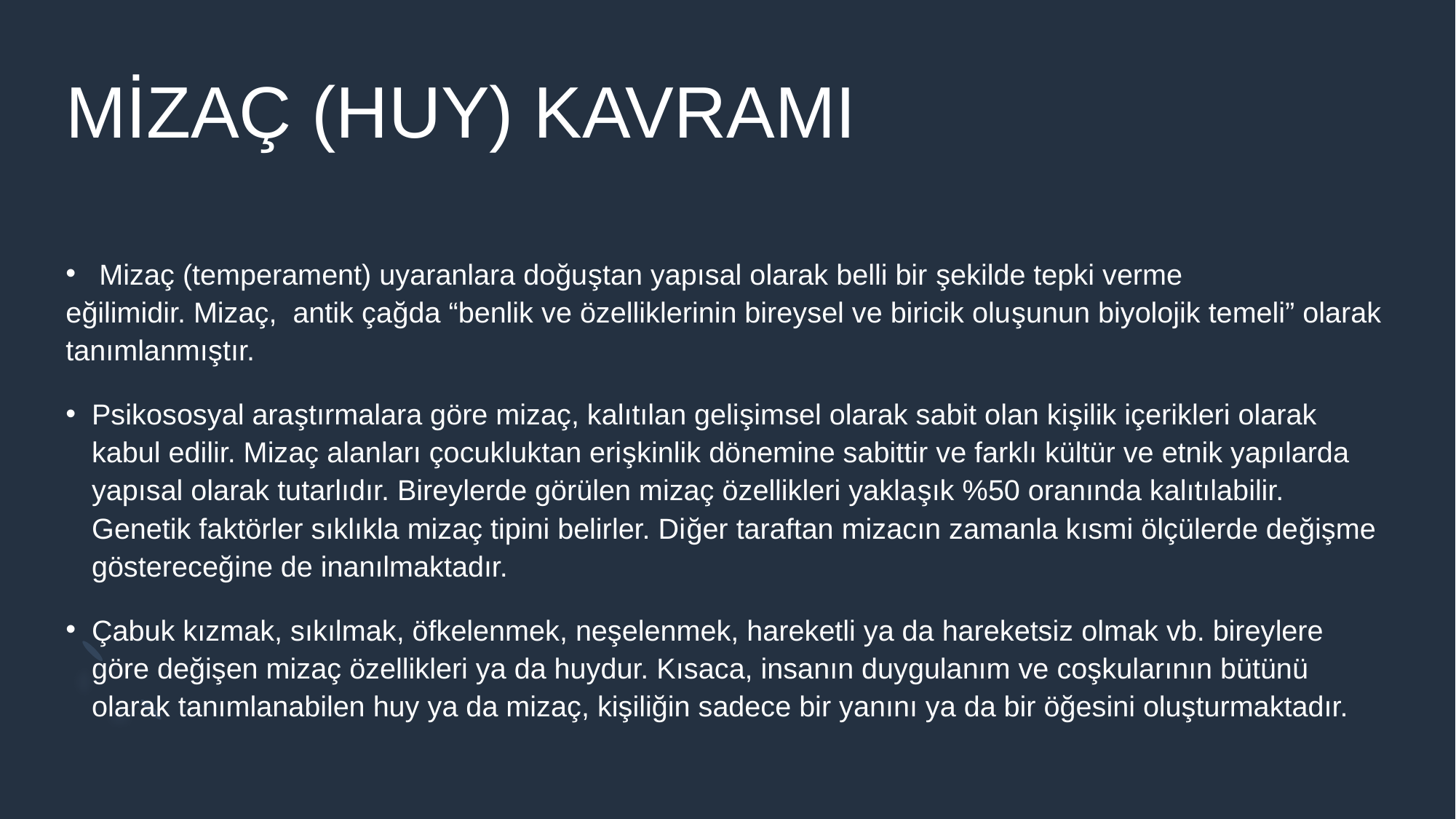

# MİZAÇ (HUY) KAVRAMI
   Mizaç (temperament) uyaranlara doğuştan yapısal olarak belli bir şekilde tepki verme eğilimidir. Mizaç,  antik çağda “benlik ve özelliklerinin bireysel ve biricik oluşunun biyolojik temeli” olarak tanımlanmıştır.
Psikososyal araştırmalara göre mizaç, kalıtılan gelişimsel olarak sabit olan kişilik içerikleri olarak kabul edilir. Mizaç alanları çocukluktan erişkinlik dönemine sabittir ve farklı kültür ve etnik yapılarda yapısal olarak tutarlıdır. Bireylerde görülen mizaç özellikleri yaklaşık %50 oranında kalıtılabilir. Genetik faktörler sıklıkla mizaç tipini belirler. Diğer taraftan mizacın zamanla kısmi ölçülerde değişme göstereceğine de inanılmaktadır.
Çabuk kızmak, sıkılmak, öfkelenmek, neşelenmek, hareketli ya da hareketsiz olmak vb. bireylere göre değişen mizaç özellikleri ya da huydur. Kısaca, insanın duygulanım ve coşkularının bütünü olarak tanımlanabilen huy ya da mizaç, kişiliğin sadece bir yanını ya da bir öğesini oluşturmaktadır.